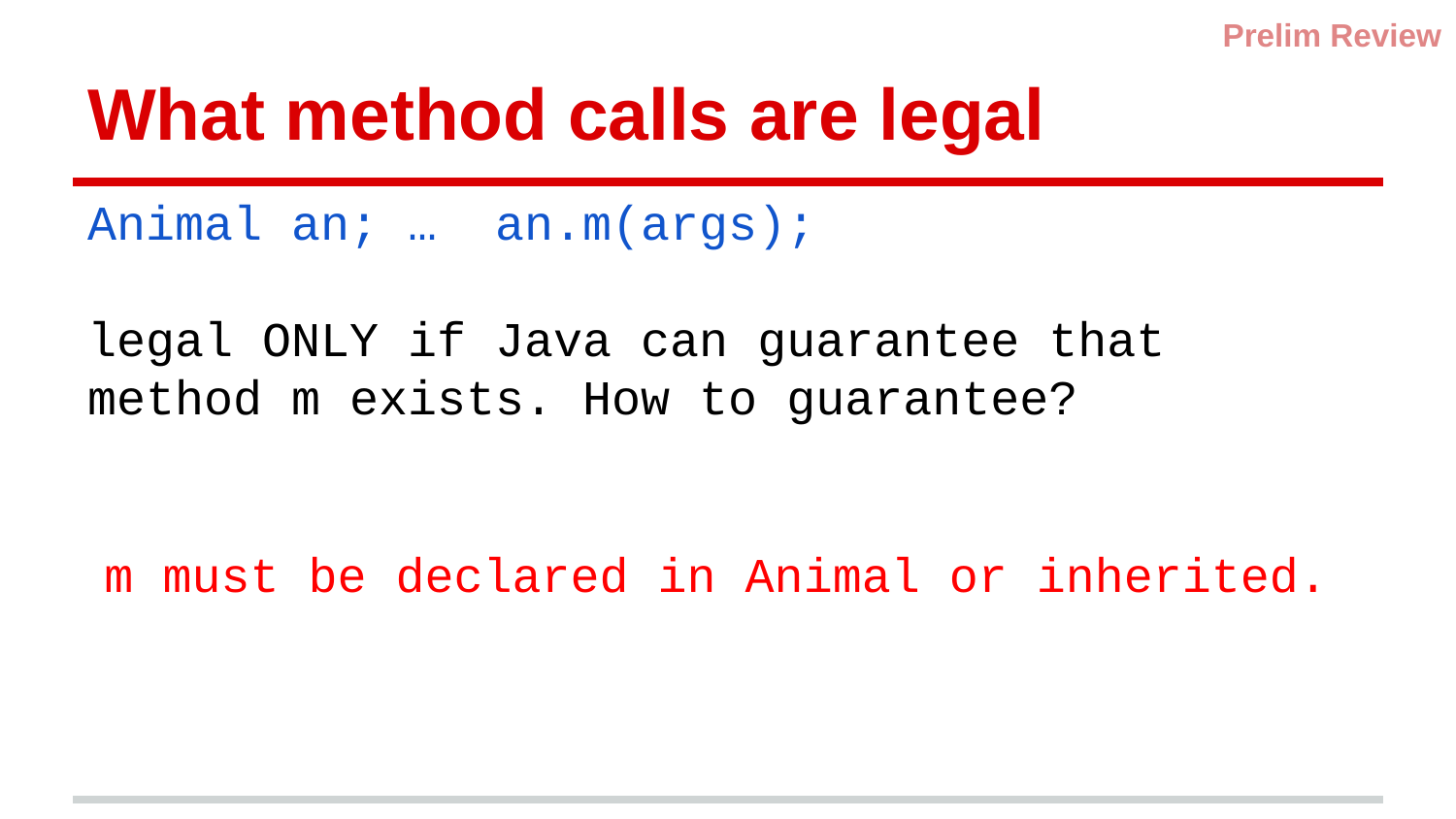

Prelim Review
# What method calls are legal
Animal an; …  an.m(args);

legal ONLY if Java can guarantee that method m exists. How to guarantee?

m must be declared in Animal or inherited.